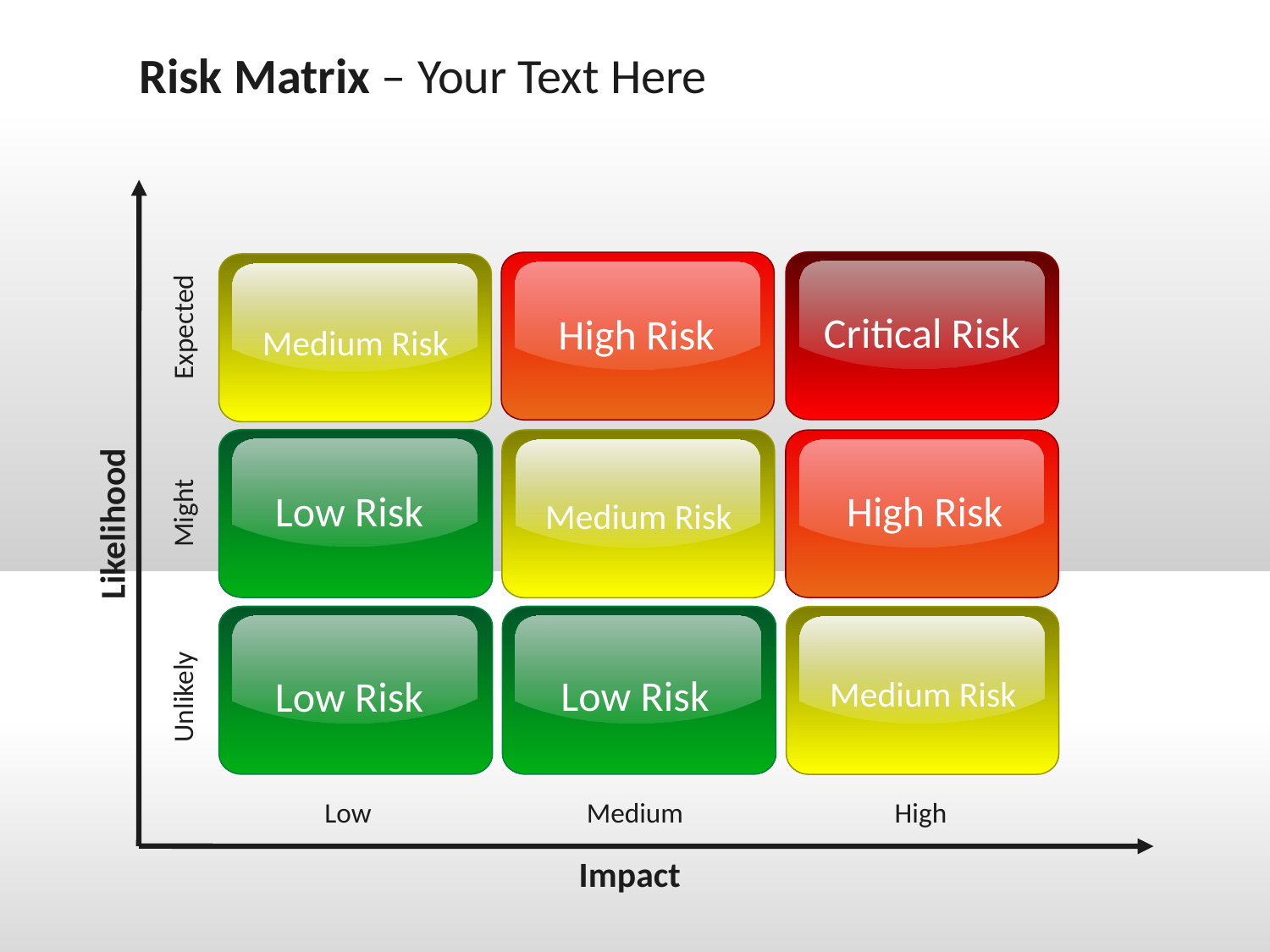

Risk Matrix – Your Text Here

Critical Risk
High Risk
Expected
Medium Risk

High Risk
Low Risk
Medium Risk
Might
Likelihood

Low Risk
Low Risk
Medium Risk
Unlikely
Low
Medium
High
Impact